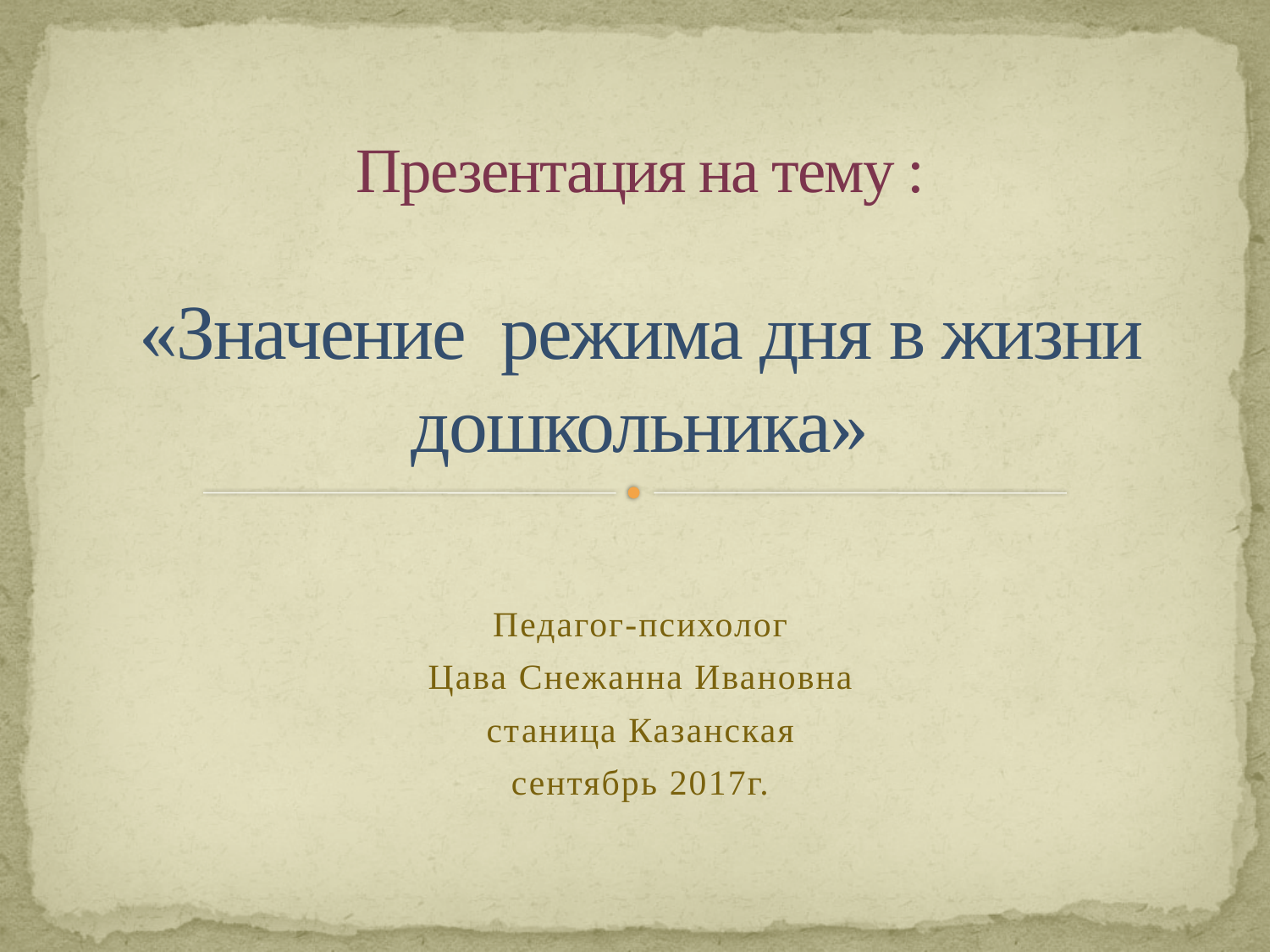

# Презентация на тему : «Значение  режима дня в жизни дошкольника»
Педагог-психолог
Цава Снежанна Ивановна
станица Казанская
сентябрь 2017г.